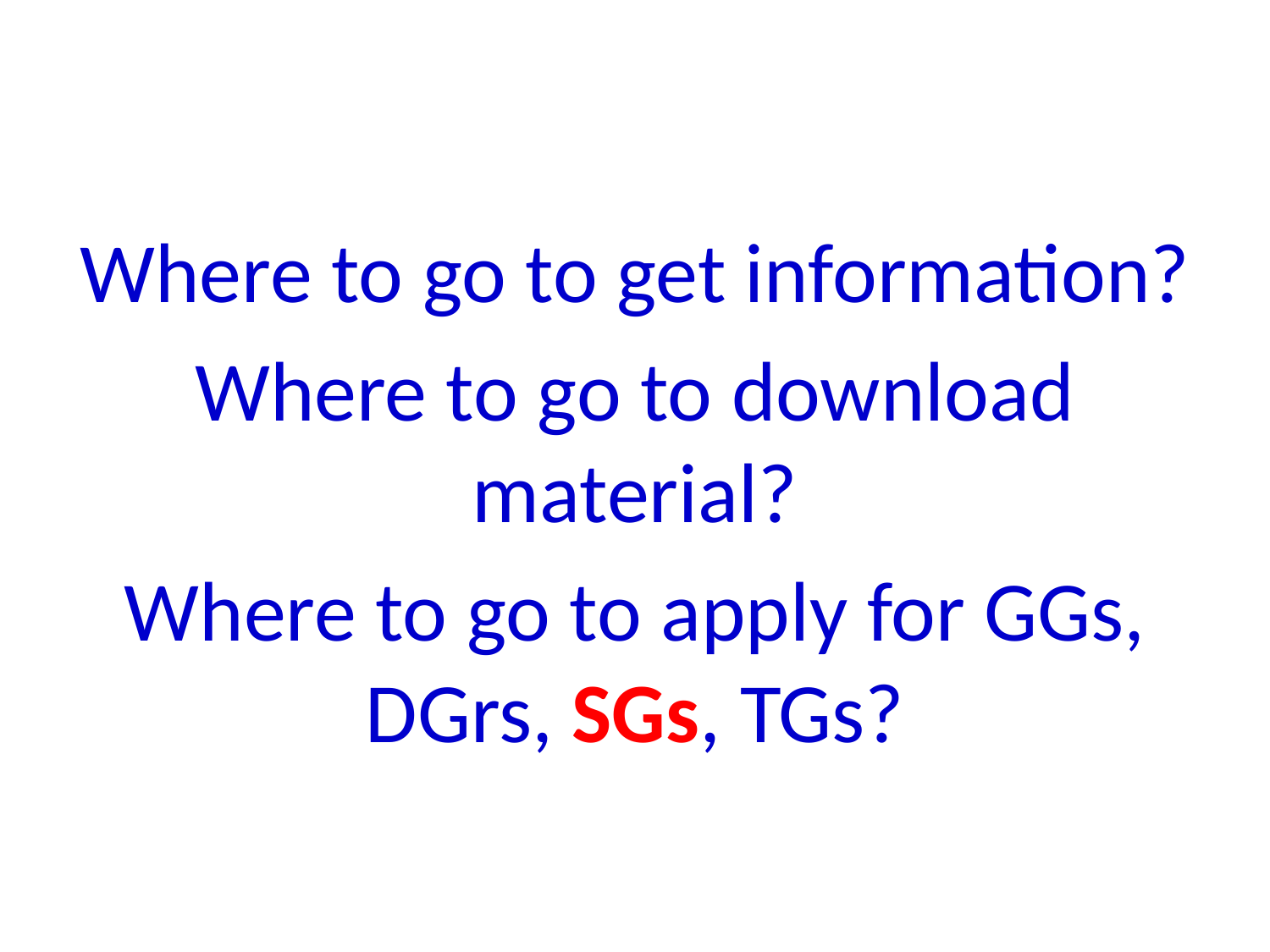

Where to go to get information?
Where to go to download material?
Where to go to apply for GGs, DGrs, SGs, TGs?